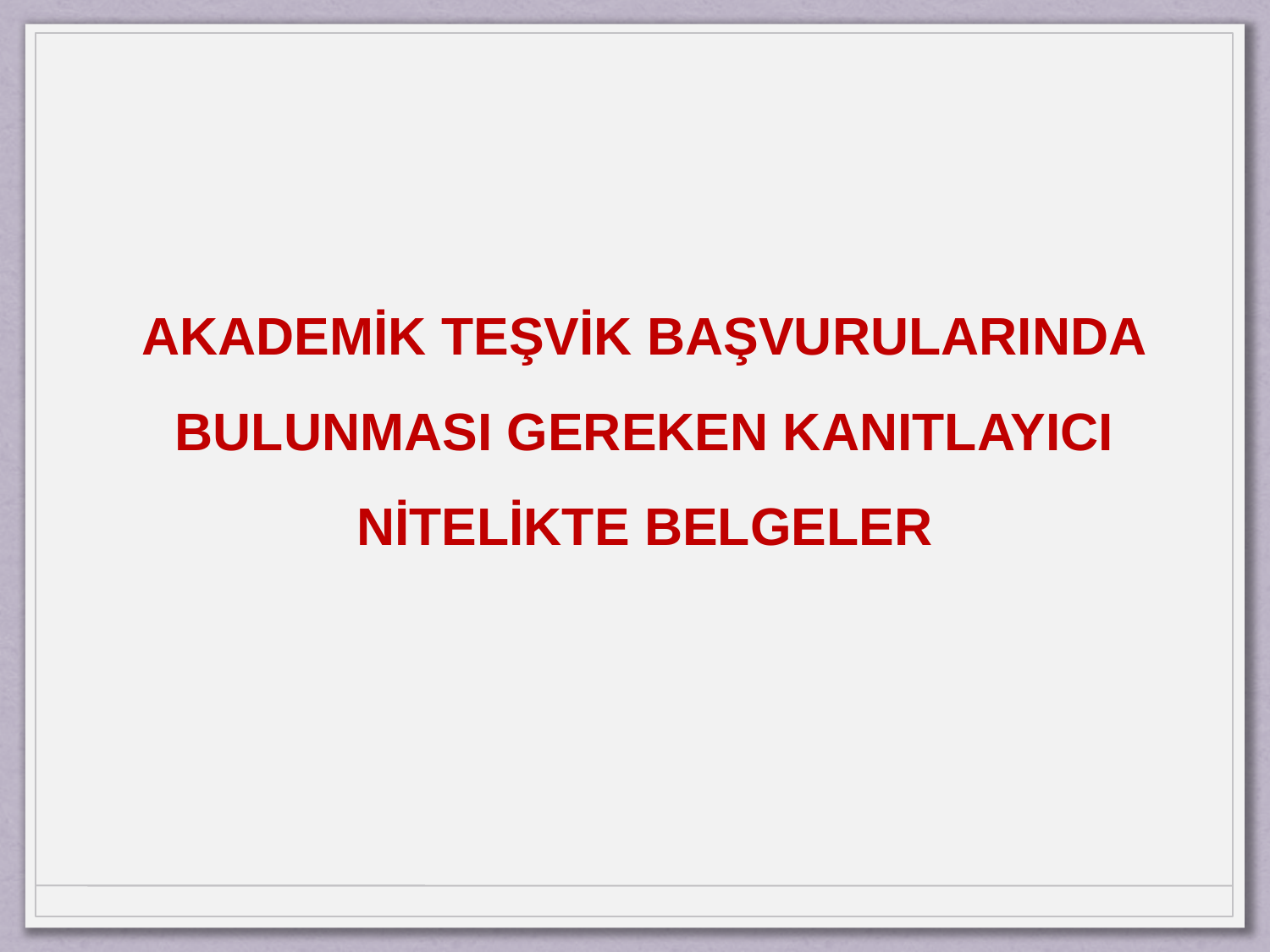

AKADEMİK TEŞVİK BAŞVURULARINDA
BULUNMASI GEREKEN KANITLAYICI NİTELİKTE BELGELER